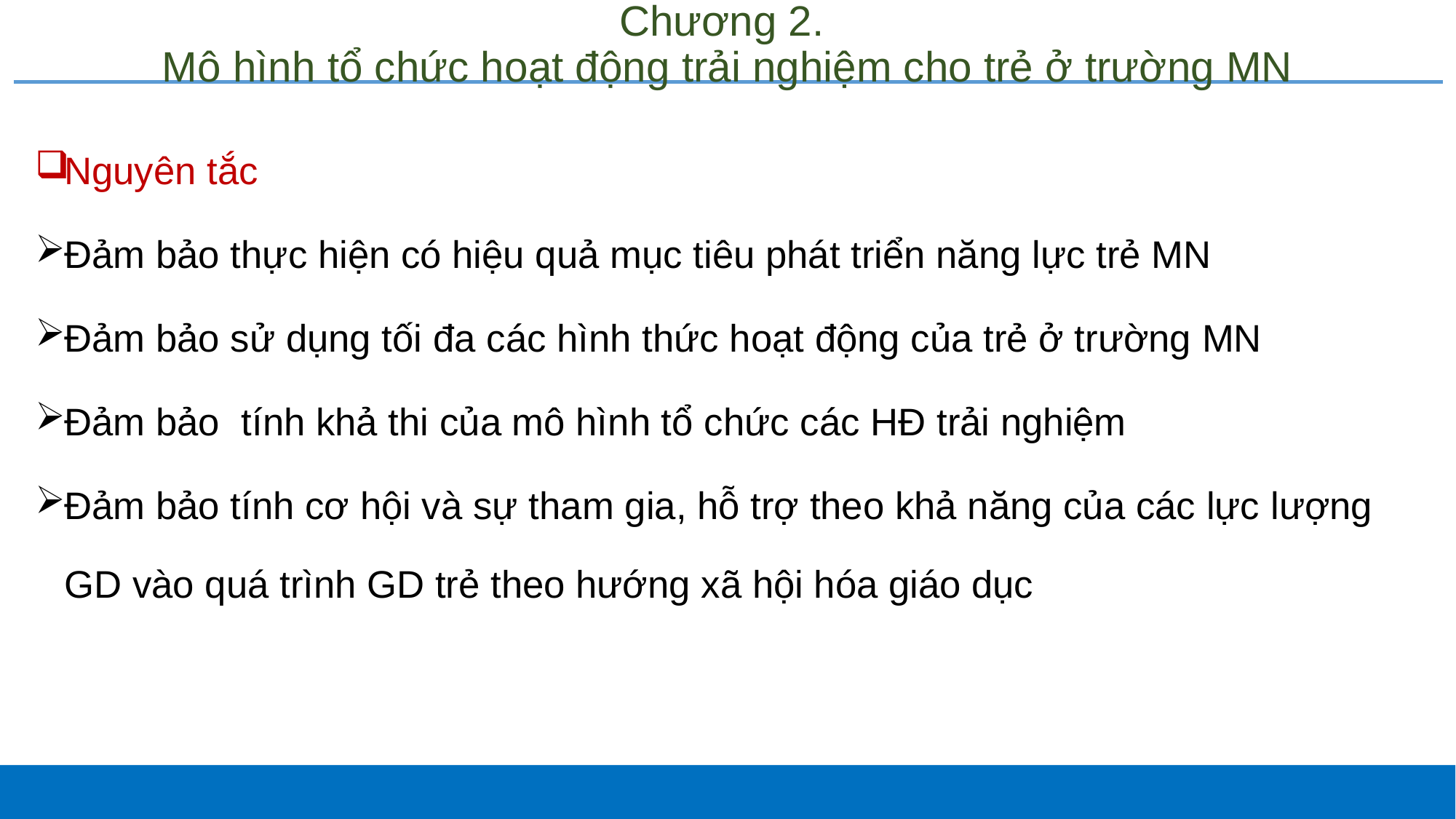

# Chương 2. Mô hình tổ chức hoạt động trải nghiệm cho trẻ ở trường MN
Nguyên tắc
Đảm bảo thực hiện có hiệu quả mục tiêu phát triển năng lực trẻ MN
Đảm bảo sử dụng tối đa các hình thức hoạt động của trẻ ở trường MN
Đảm bảo  tính khả thi của mô hình tổ chức các HĐ trải nghiệm
Đảm bảo tính cơ hội và sự tham gia, hỗ trợ theo khả năng của các lực lượng GD vào quá trình GD trẻ theo hướng xã hội hóa giáo dục